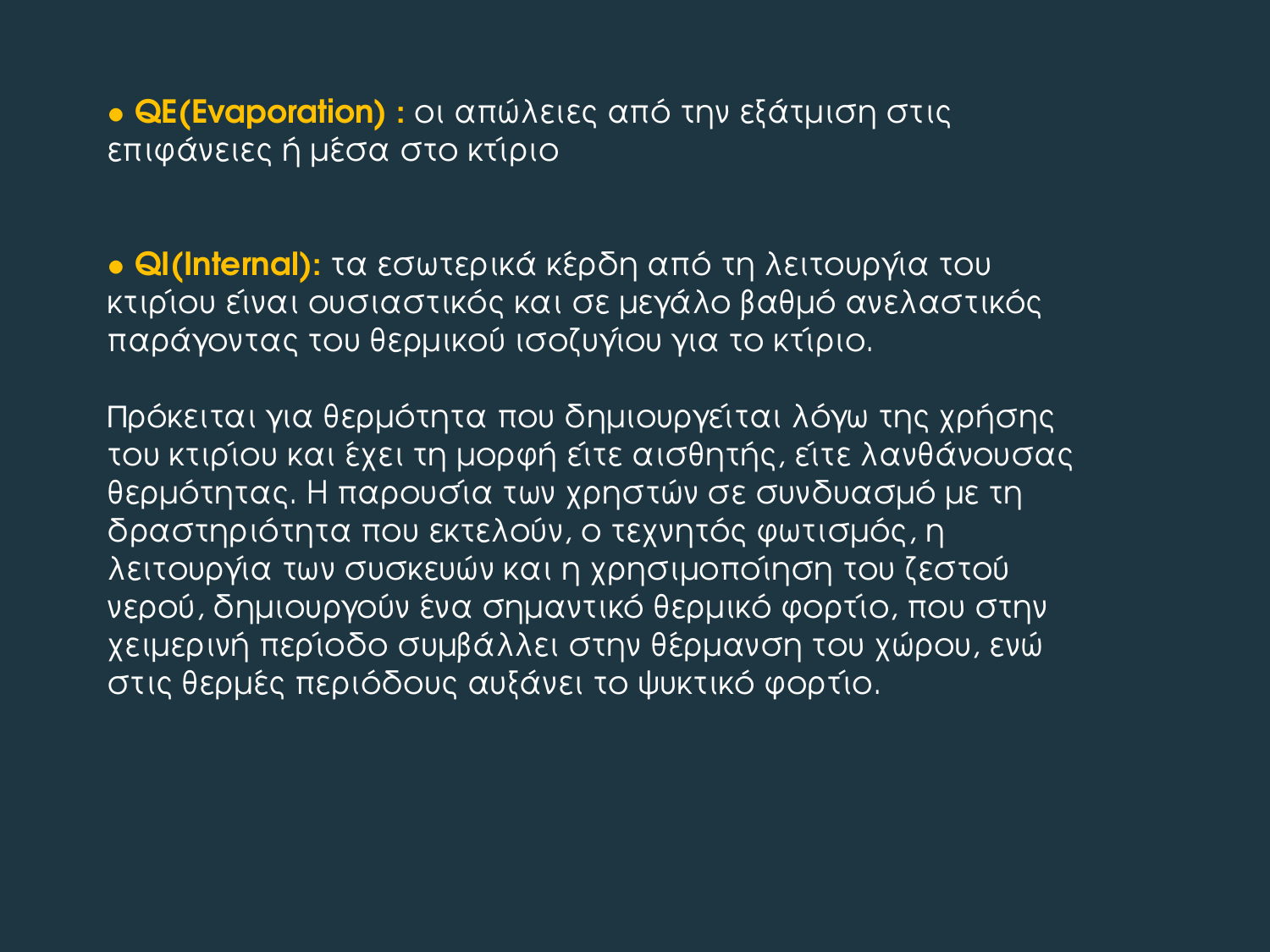

• QE(Evaporation) : οι απώλειες από την εξάτμιση στις επιφάνειες ή μέσα στο κτίριο

• QI(Internal): τα εσωτερικά κέρδη από τη λειτουργία του κτιρίου είναι ουσιαστικός και σε μεγάλο βαθμό ανελαστικός παράγοντας του θερμικού ισοζυγίου για το κτίριο.

Πρόκειται για θερμότητα που δημιουργείται λόγω της χρήσης του κτιρίου και έχει τη μορφή είτε αισθητής, είτε λανθάνουσας θερμότητας. H παρουσία των χρηστών σε συνδυασμό με τη δραστηριότητα που εκτελούν, ο τεχνητός φωτισμός, η λειτουργία των συσκευών και η χρησιμοποίηση του ζεστού νερού, δημιουργούν ένα σημαντικό θερμικό φορτίο, που στην χειμερινή περίοδο συμβάλλει στην θέρμανση του χώρου, ενώ στις θερμές περιόδους αυξάνει το ψυκτικό φορτίο.